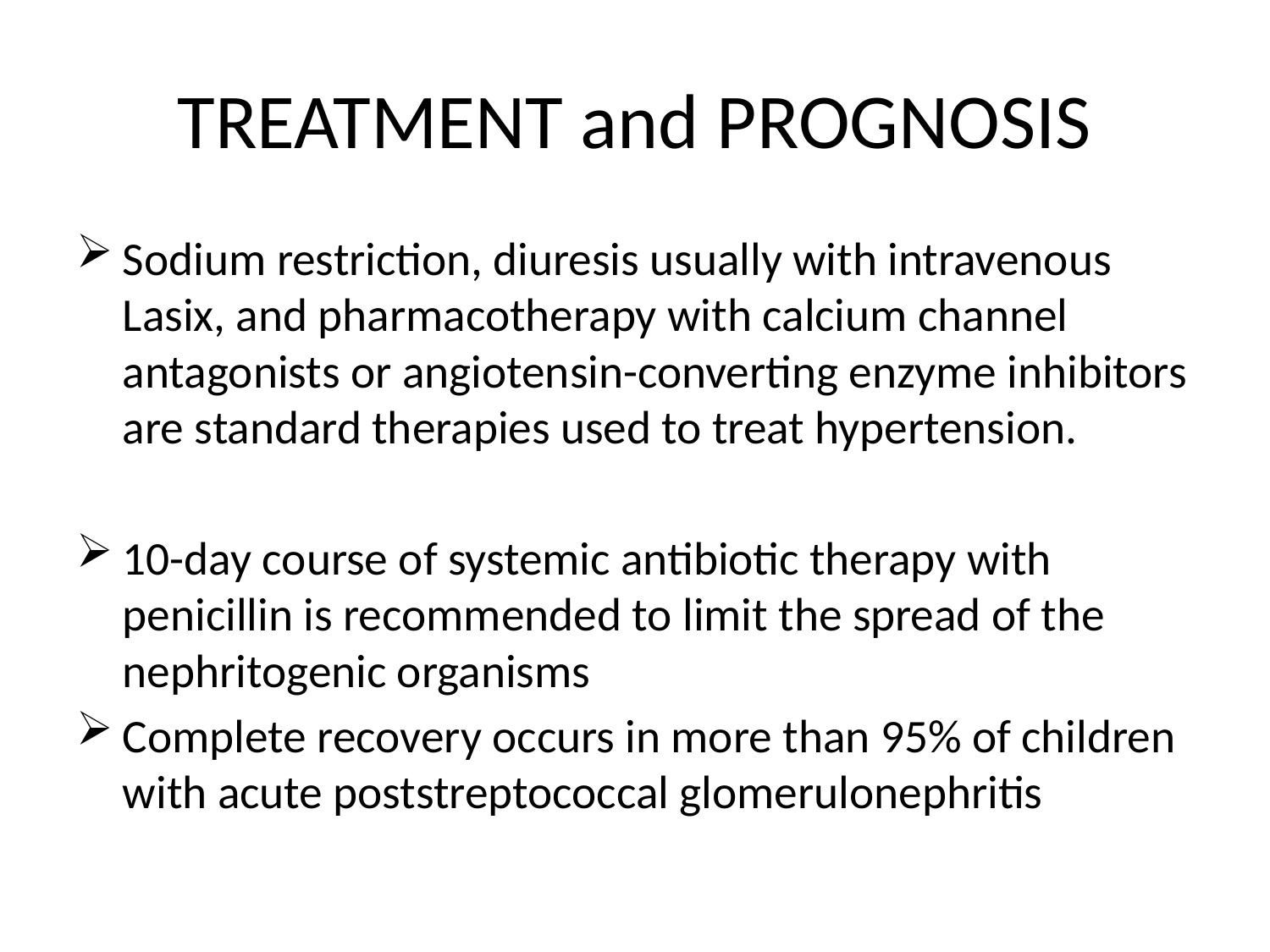

# TREATMENT and PROGNOSIS
Sodium restriction, diuresis usually with intravenous Lasix, and pharmacotherapy with calcium channel antagonists or angiotensin-converting enzyme inhibitors are standard therapies used to treat hypertension.

10-day course of systemic antibiotic therapy with penicillin is recommended to limit the spread of the nephritogenic organisms
Complete recovery occurs in more than 95% of children with acute poststreptococcal glomerulonephritis